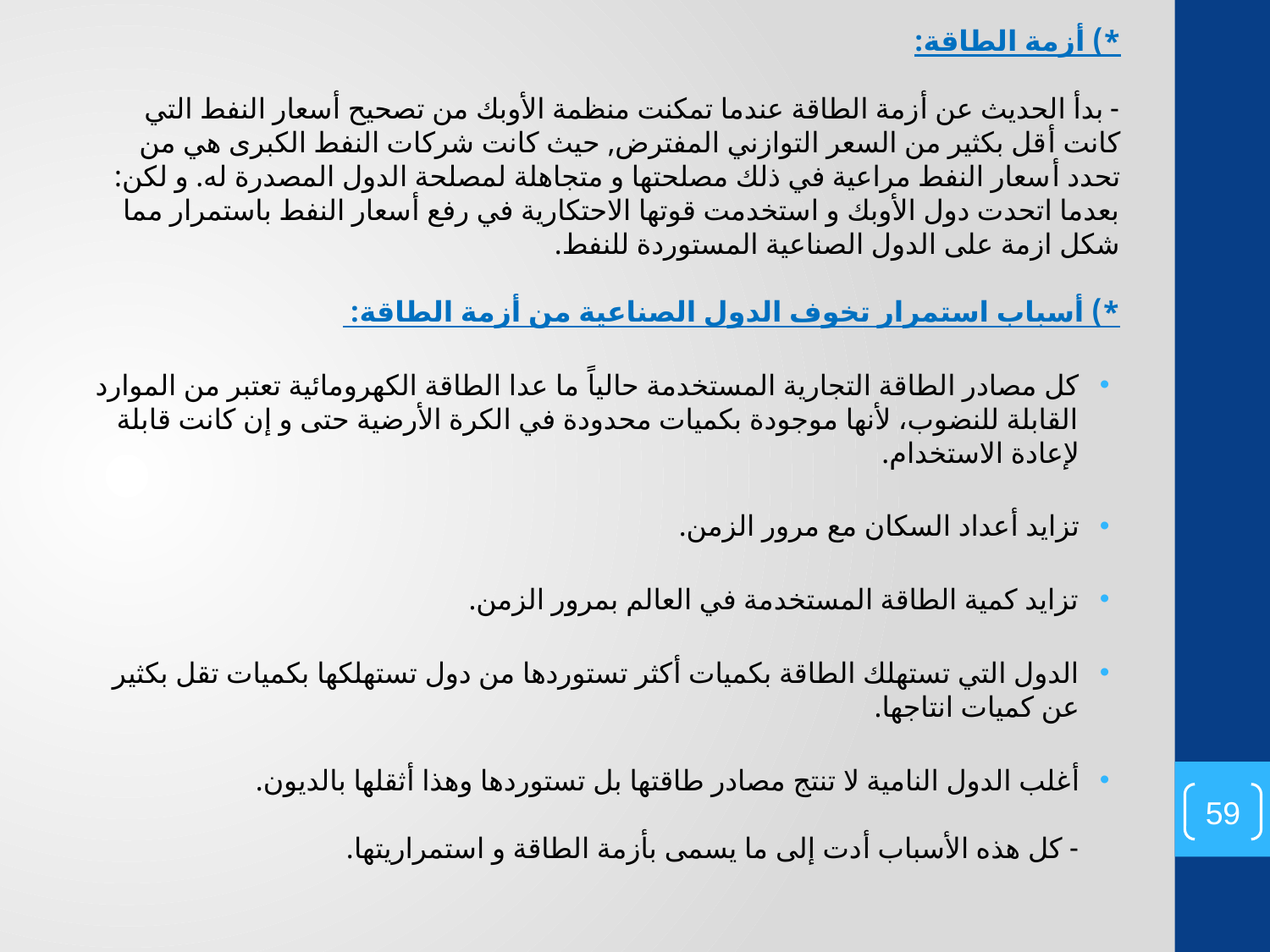

*) أزمة الطاقة:
- بدأ الحديث عن أزمة الطاقة عندما تمكنت منظمة الأوبك من تصحيح أسعار النفط التي كانت أقل بكثير من السعر التوازني المفترض, حيث كانت شركات النفط الكبرى هي من تحدد أسعار النفط مراعية في ذلك مصلحتها و متجاهلة لمصلحة الدول المصدرة له. و لكن: بعدما اتحدت دول الأوبك و استخدمت قوتها الاحتكارية في رفع أسعار النفط باستمرار مما شكل ازمة على الدول الصناعية المستوردة للنفط.
*) أسباب استمرار تخوف الدول الصناعية من أزمة الطاقة:
كل مصادر الطاقة التجارية المستخدمة حالياً ما عدا الطاقة الكهرومائية تعتبر من الموارد القابلة للنضوب، لأنها موجودة بكميات محدودة في الكرة الأرضية حتى و إن كانت قابلة لإعادة الاستخدام.
تزايد أعداد السكان مع مرور الزمن.
تزايد كمية الطاقة المستخدمة في العالم بمرور الزمن.
الدول التي تستهلك الطاقة بكميات أكثر تستوردها من دول تستهلكها بكميات تقل بكثير عن كميات انتاجها.
أغلب الدول النامية لا تنتج مصادر طاقتها بل تستوردها وهذا أثقلها بالديون.
- كل هذه الأسباب أدت إلى ما يسمى بأزمة الطاقة و استمراريتها.
59